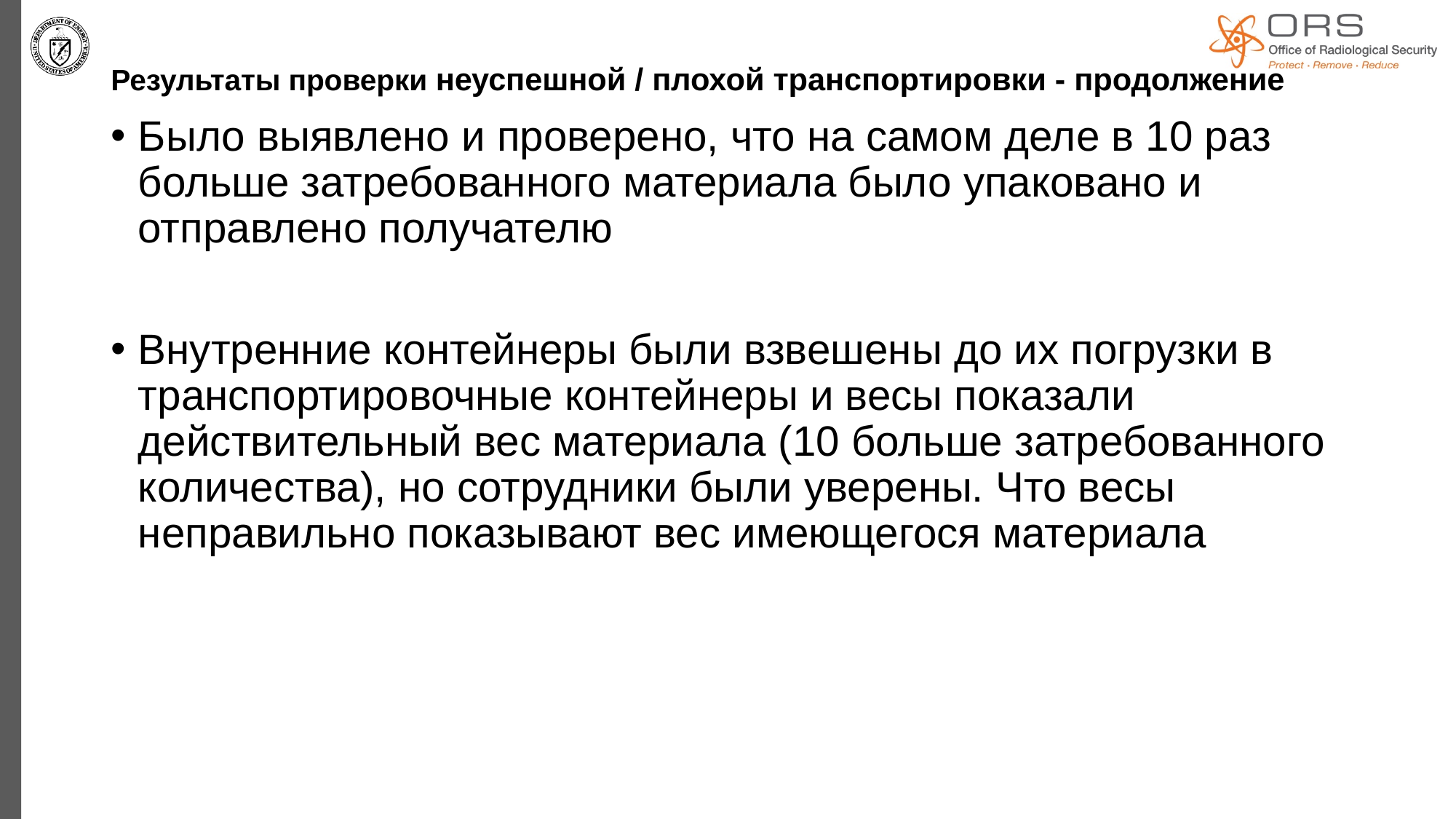

# Результаты проверки неуспешной / плохой транспортировки - продолжение
Было выявлено и проверено, что на самом деле в 10 раз больше затребованного материала было упаковано и отправлено получателю

Внутренние контейнеры были взвешены до их погрузки в транспортировочные контейнеры и весы показали действительный вес материала (10 больше затребованного количества), но сотрудники были уверены. Что весы неправильно показывают вес имеющегося материала